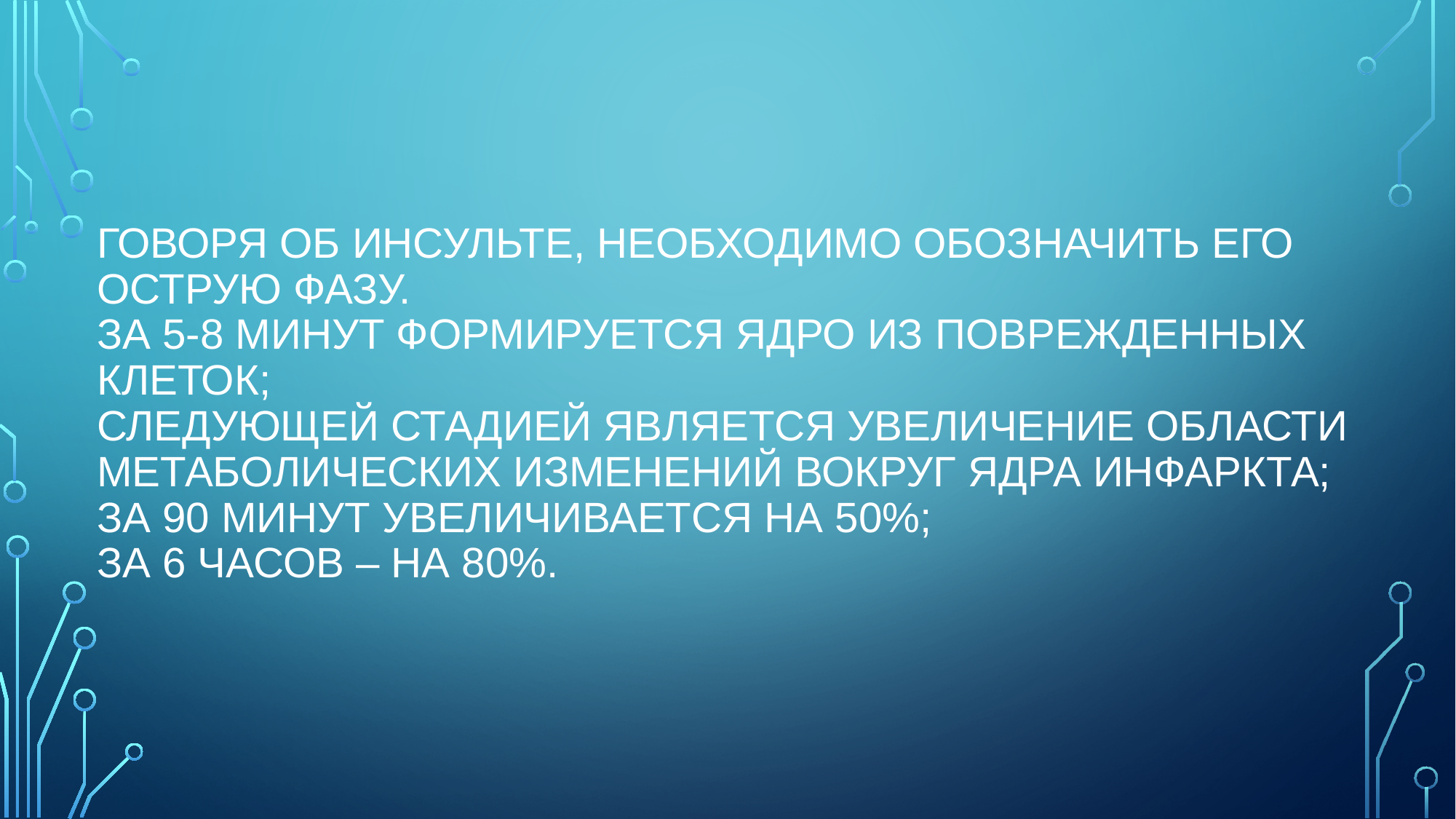

# Говоря об инсульте, необходимо обозначить его острую фазу. За 5-8 минут формируется ядро из поврежденных клеток; Следующей стадией является увеличение области метаболических изменений вокруг ядра инфаркта; За 90 минут увеличивается на 50%; За 6 часов – на 80%.